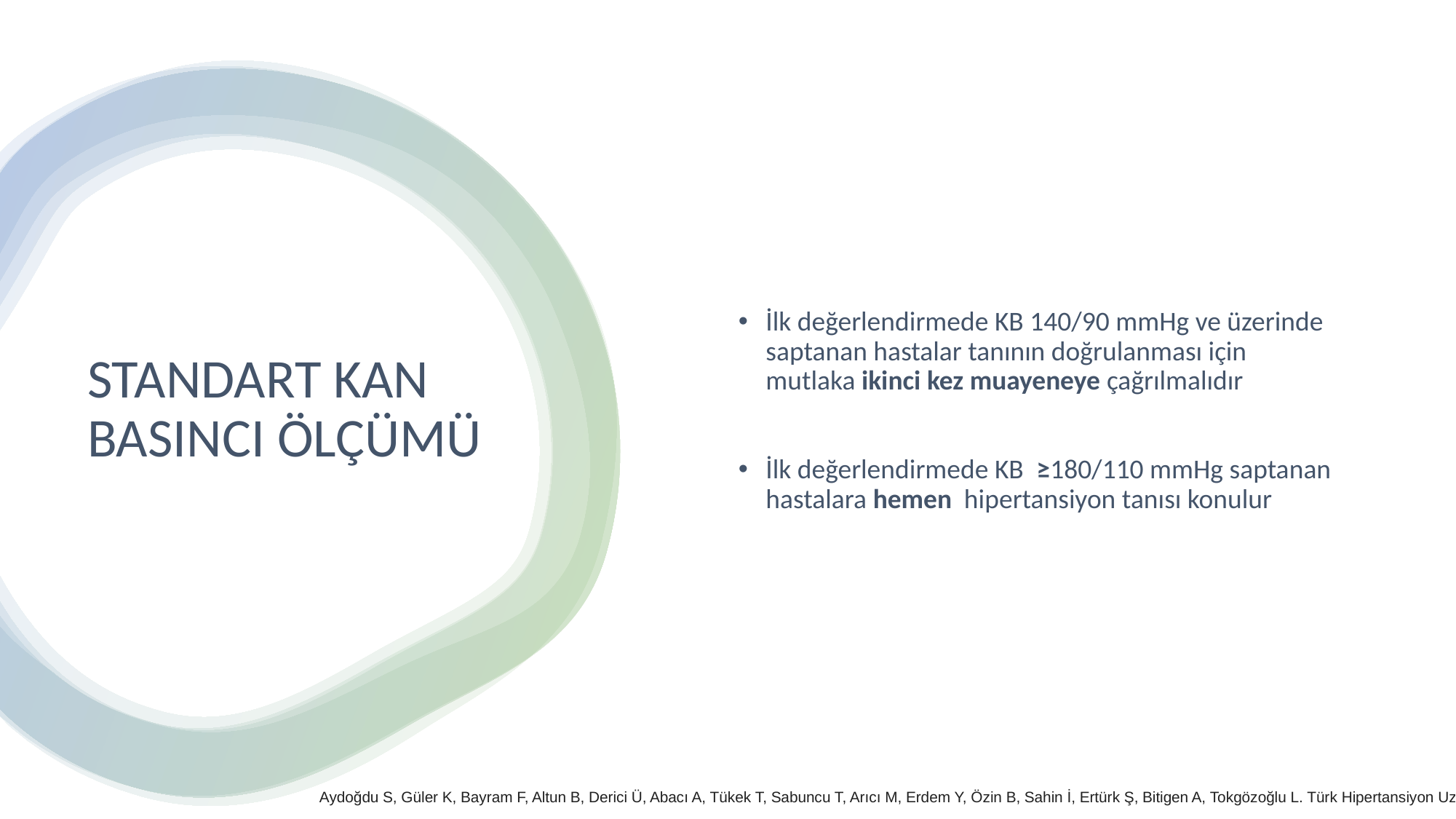

İlk değerlendirmede KB 140/90 mmHg ve üzerinde saptanan hastalar tanının doğrulanması için mutlaka ikinci kez muayeneye çağrılmalıdır

İlk değerlendirmede KB  ≥180/110 mmHg saptanan hastalara hemen  hipertansiyon tanısı konulur

# STANDART KAN BASINCI ÖLÇÜMÜ
Aydoğdu S, Güler K, Bayram F, Altun B, Derici Ü, Abacı A, Tükek T, Sabuncu T, Arıcı M, Erdem Y, Özin B, Sahin İ, Ertürk Ş, Bitigen A, Tokgözoğlu L. Türk Hipertansiyon Uzlaşı Raporu 2019